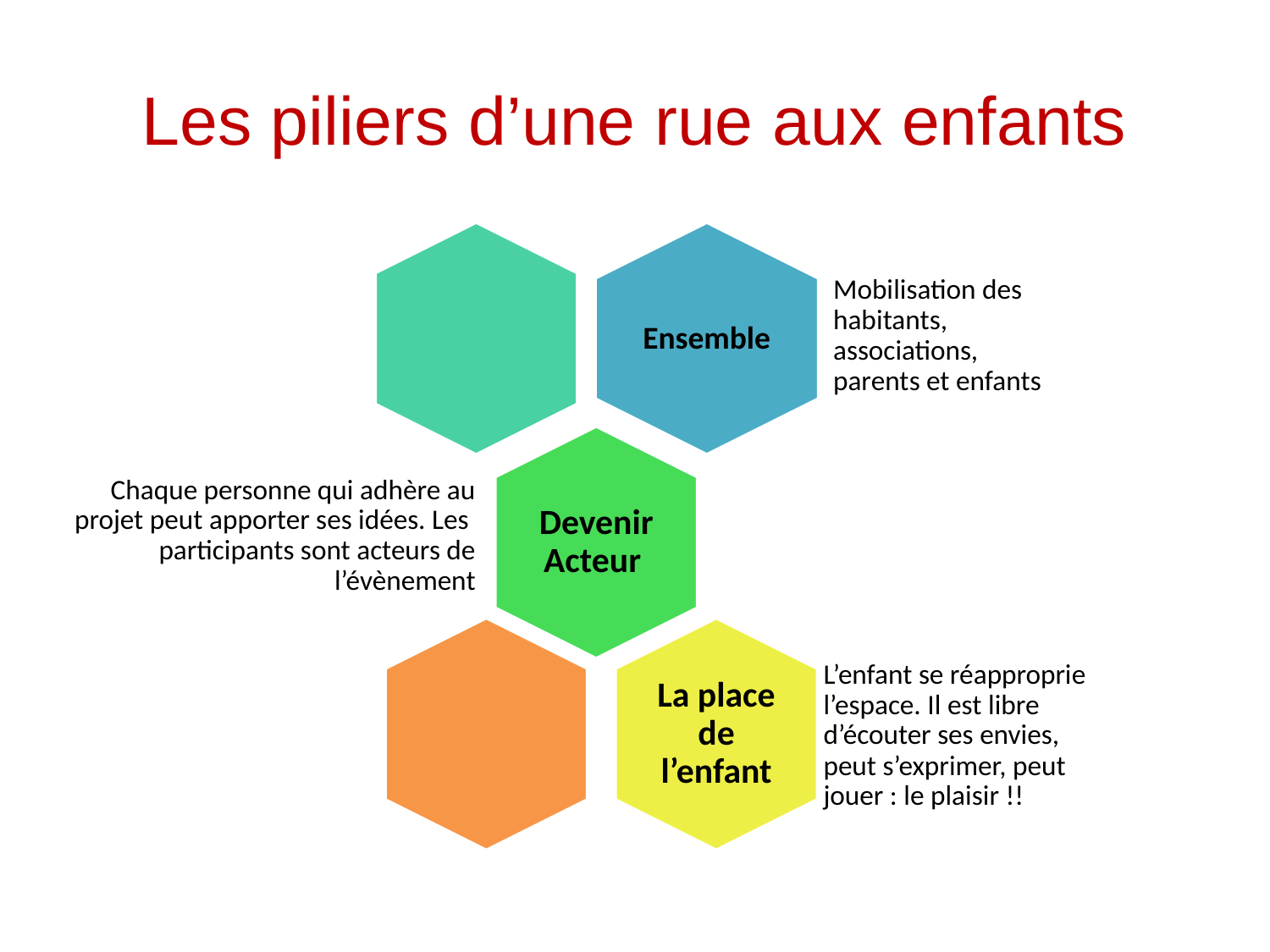

# Les piliers d’une rue aux enfants
Ensemble
Mobilisation des habitants, associations, parents et enfants

Devenir Acteur
Chaque personne qui adhère au projet peut apporter ses idées. Les  participants sont acteurs de l’évènement

La place de l’enfant
L’enfant se réapproprie l’espace. Il est libre  d’écouter ses envies, peut s’exprimer, peut jouer : le plaisir !!